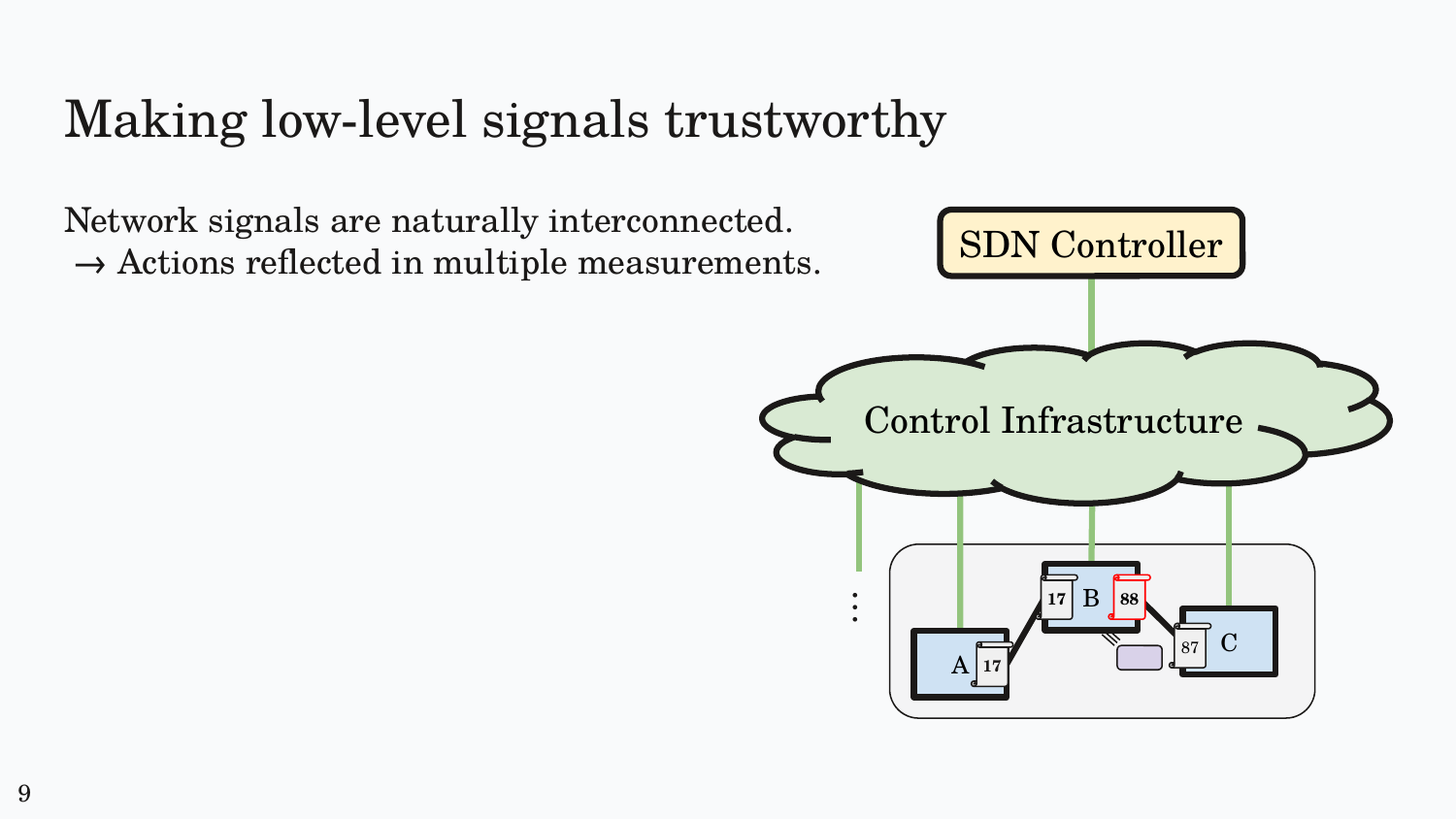

# Making low-level signals trustworthy
Network signals are naturally interconnected.
 → Actions reflected in multiple measurements.
SDN Controller
Control Infrastructure

…
B
17
88
C
87

A
17
9